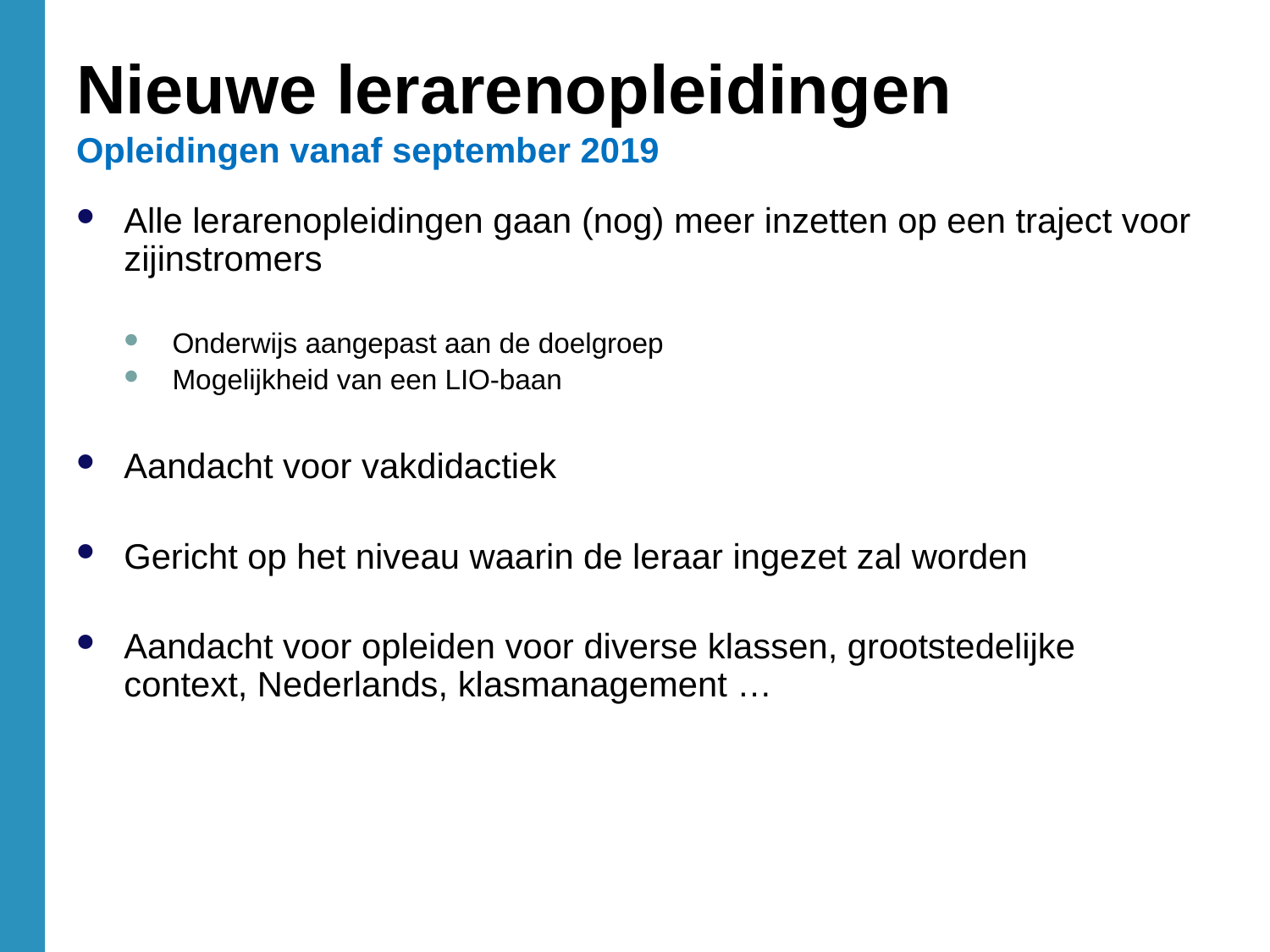

Nieuwe lerarenopleidingen
Opleidingen vanaf september 2019
Alle lerarenopleidingen gaan (nog) meer inzetten op een traject voor zijinstromers

Onderwijs aangepast aan de doelgroep
Mogelijkheid van een LIO-baan

Aandacht voor vakdidactiek

Gericht op het niveau waarin de leraar ingezet zal worden

Aandacht voor opleiden voor diverse klassen, grootstedelijke context, Nederlands, klasmanagement …